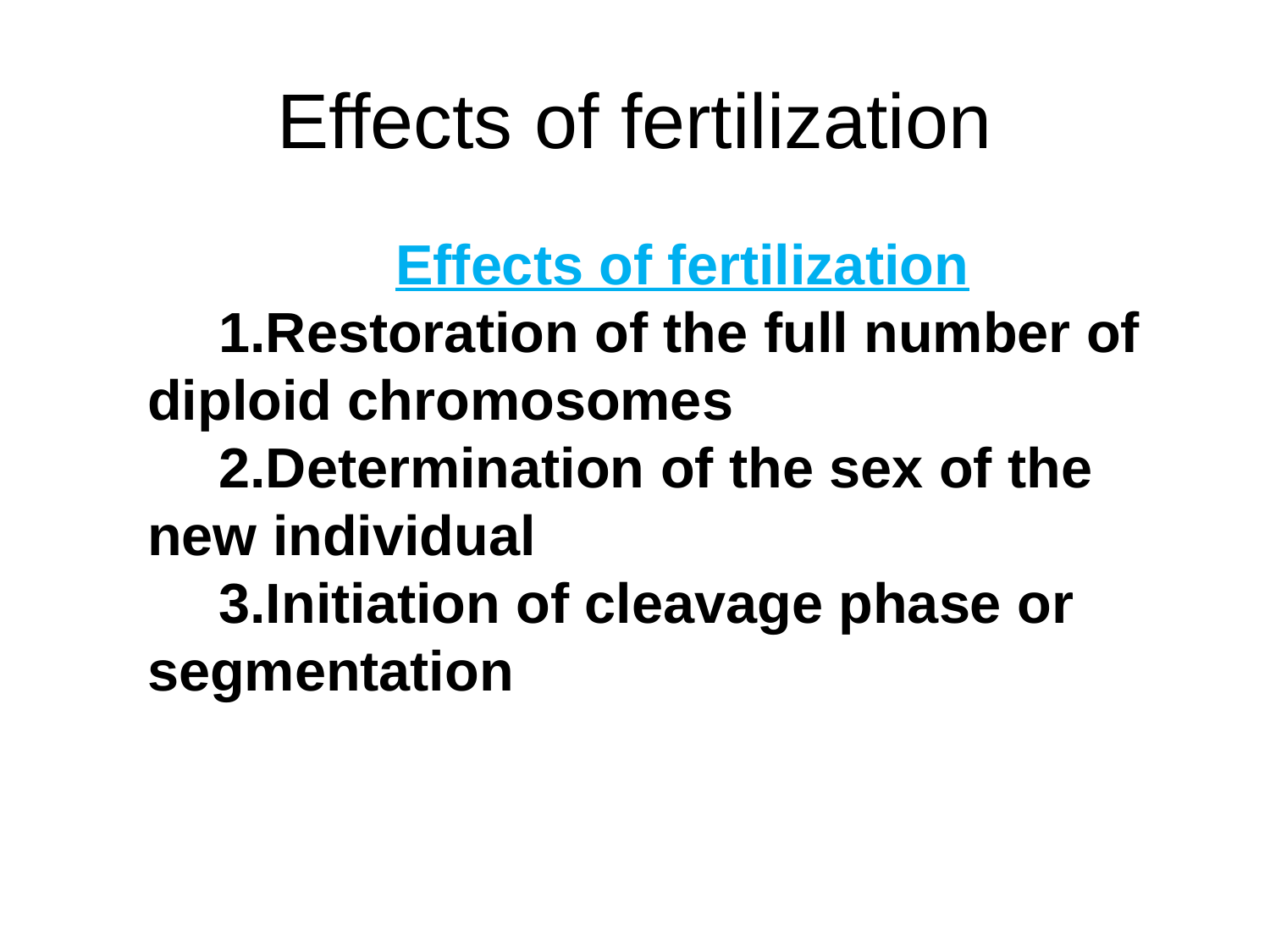

# Effects of fertilization
Effects of fertilization
Restoration of the full number of diploid chromosomes
Determination of the sex of the new individual
Initiation of cleavage phase or segmentation